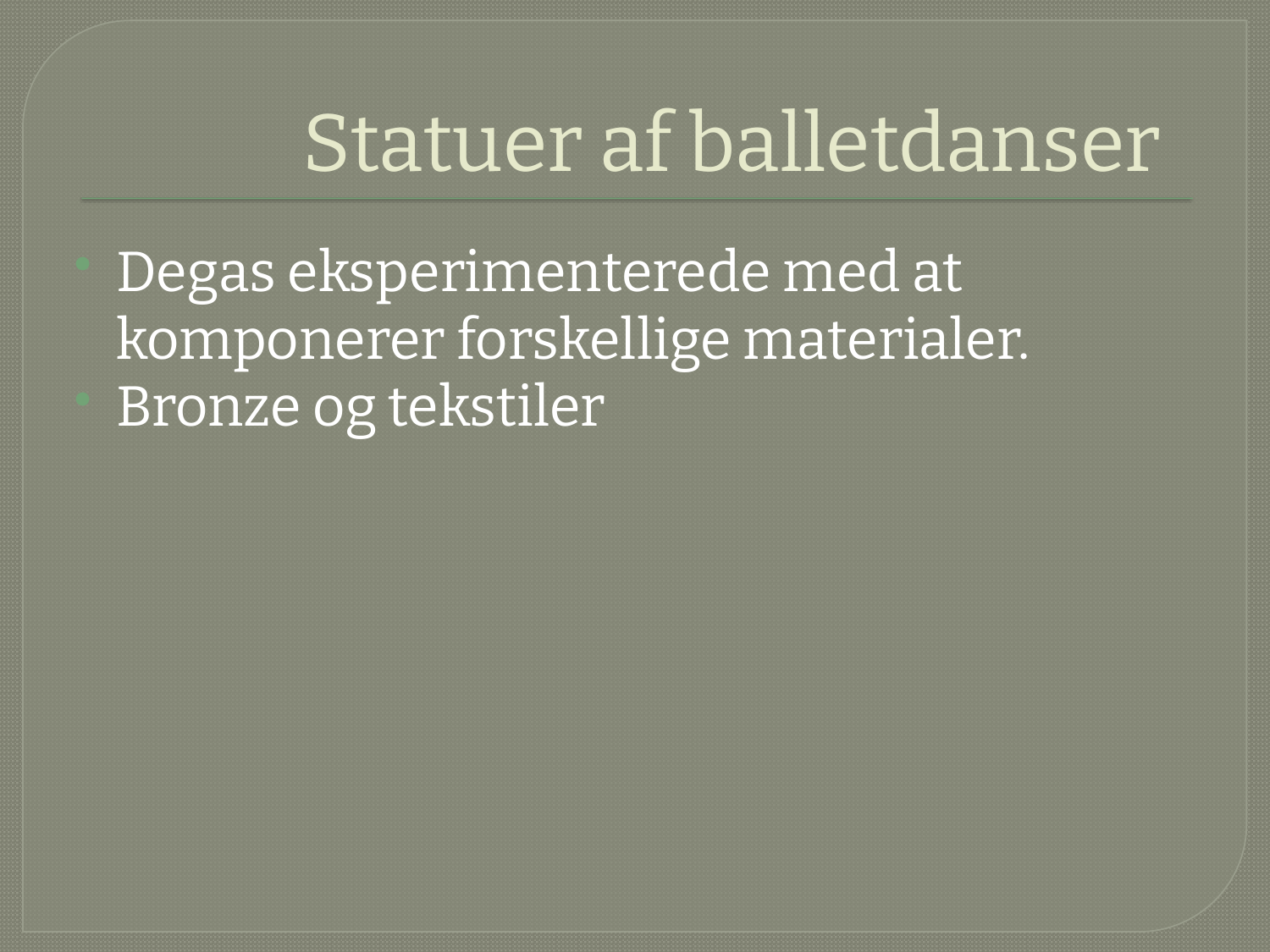

# Statuer af balletdanser
Degas eksperimenterede med at komponerer forskellige materialer.
Bronze og tekstiler